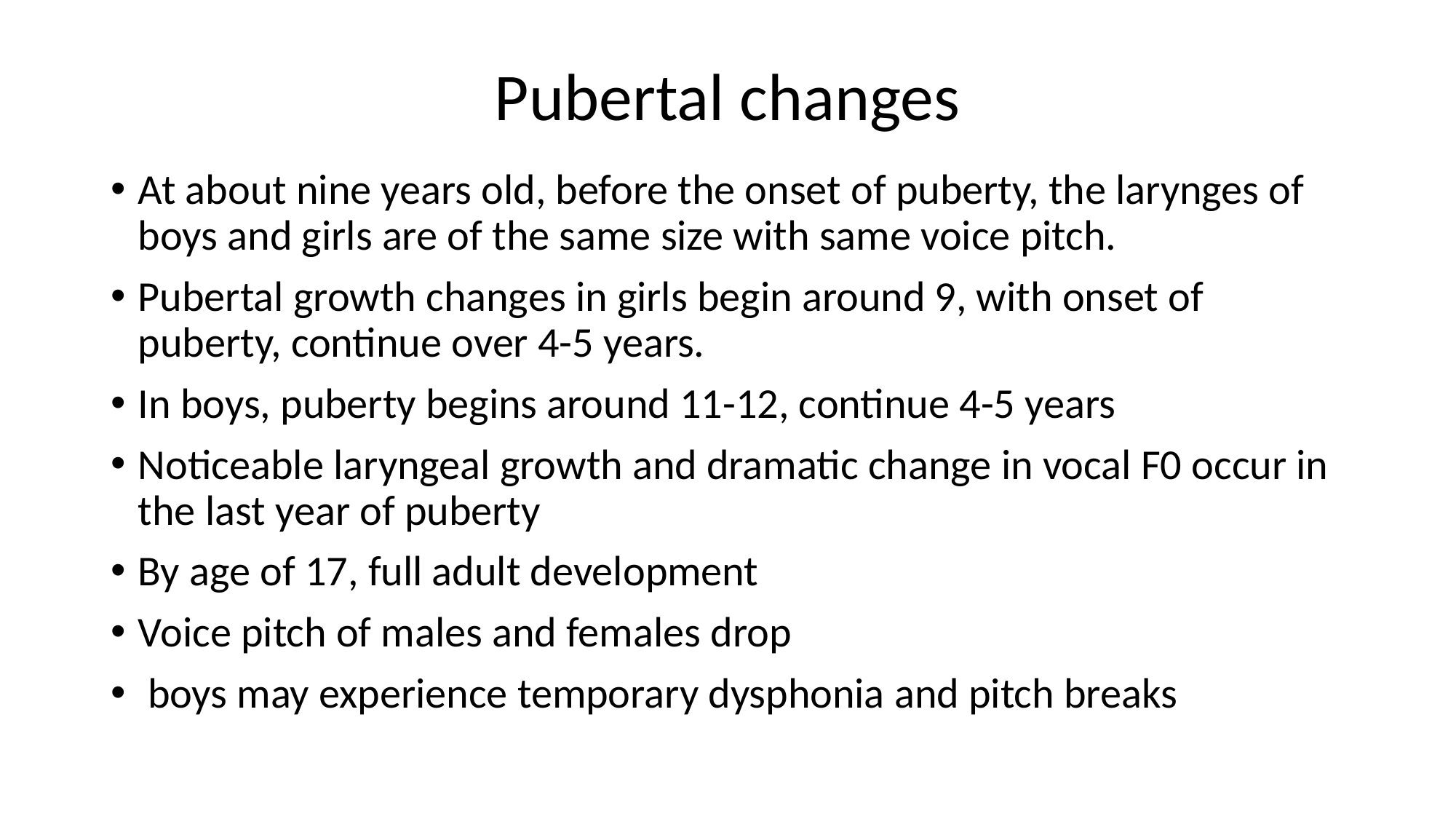

# Pubertal changes
At about nine years old, before the onset of puberty, the larynges of boys and girls are of the same size with same voice pitch.
Pubertal growth changes in girls begin around 9, with onset of puberty, continue over 4-5 years.
In boys, puberty begins around 11-12, continue 4-5 years
Noticeable laryngeal growth and dramatic change in vocal F0 occur in the last year of puberty
By age of 17, full adult development
Voice pitch of males and females drop
 boys may experience temporary dysphonia and pitch breaks